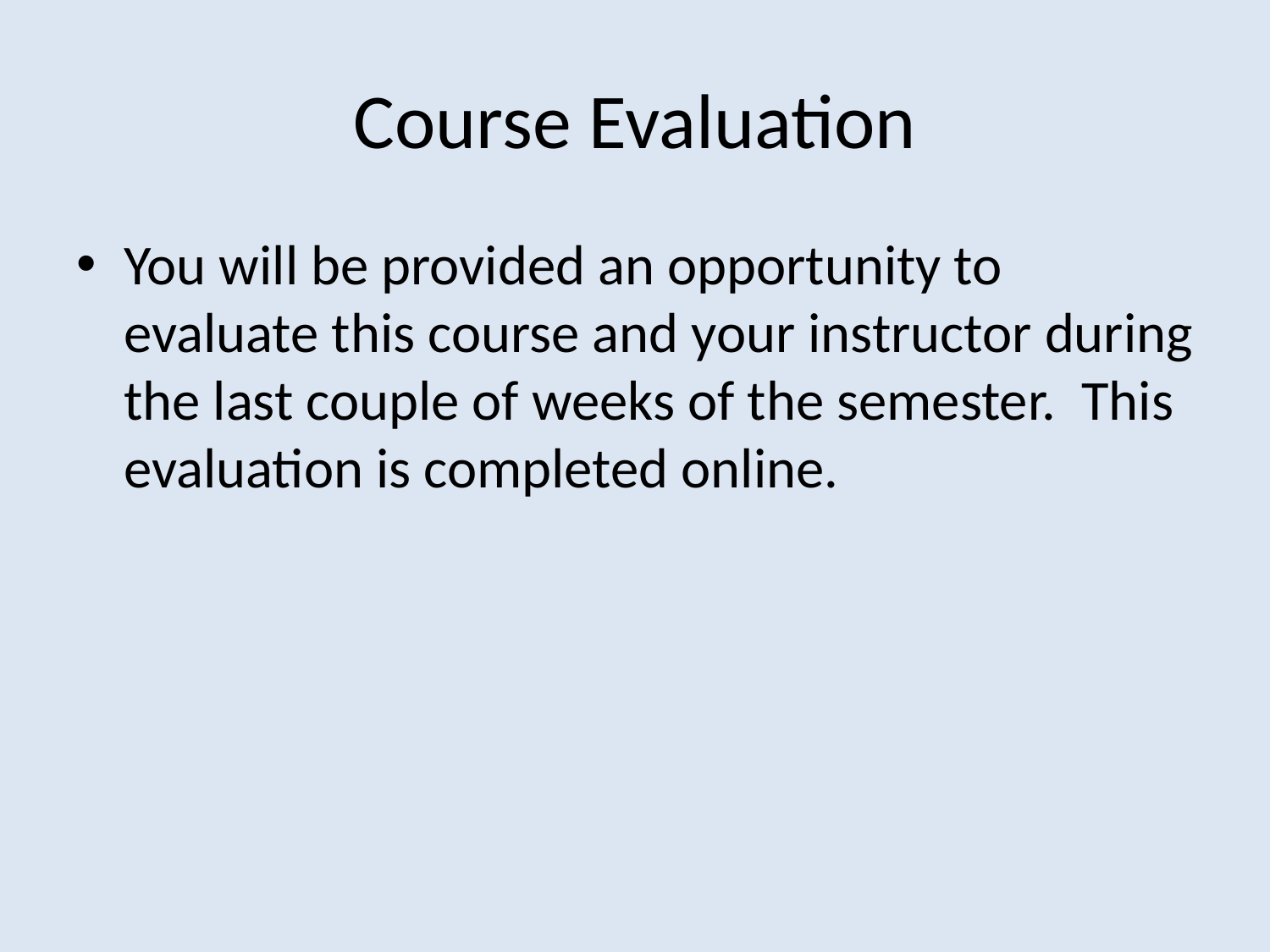

# Course Evaluation
You will be provided an opportunity to evaluate this course and your instructor during the last couple of weeks of the semester.  This evaluation is completed online.